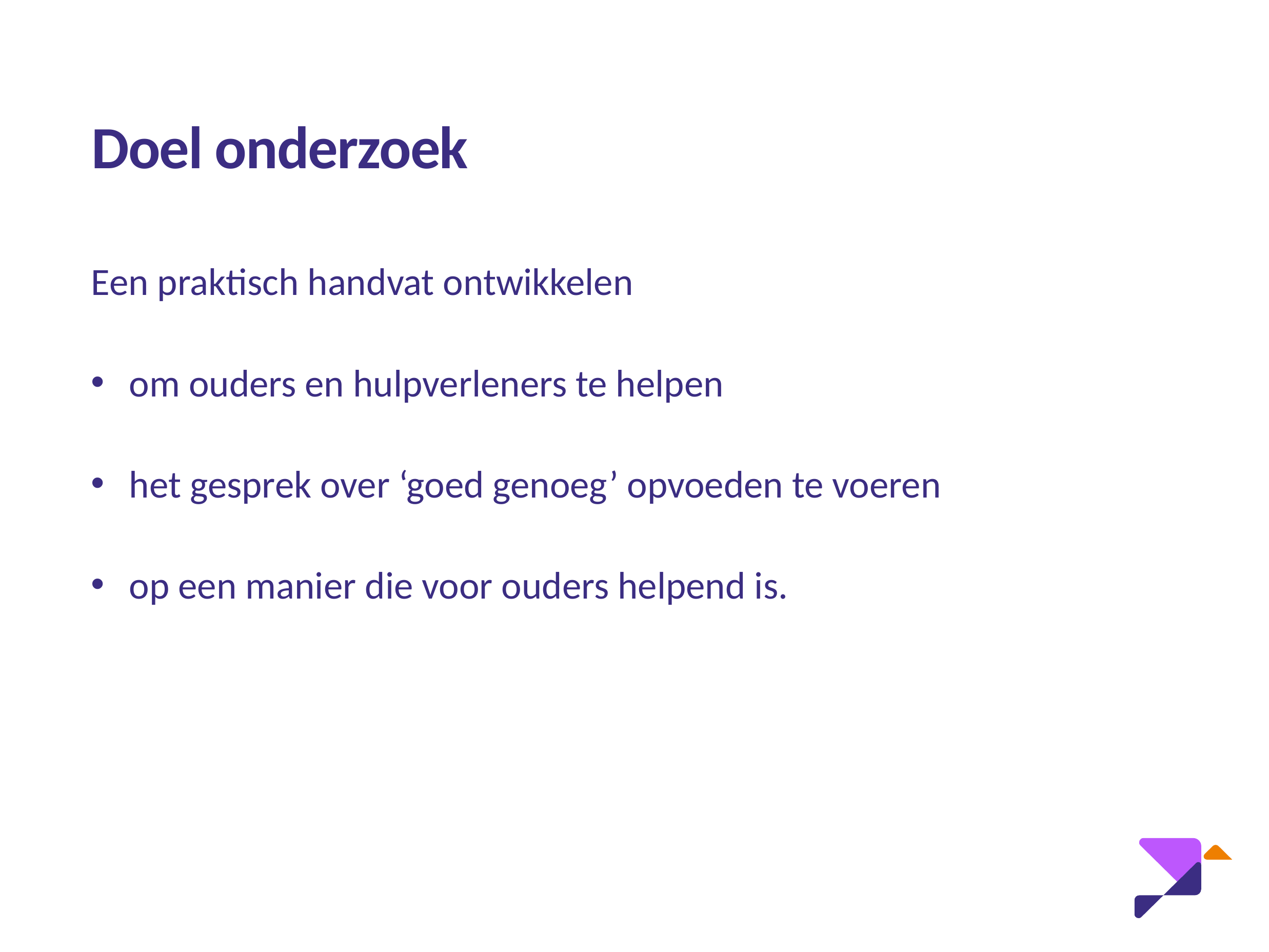

# Doel onderzoek
Een praktisch handvat ontwikkelen
om ouders en hulpverleners te helpen
het gesprek over ‘goed genoeg’ opvoeden te voeren
op een manier die voor ouders helpend is.